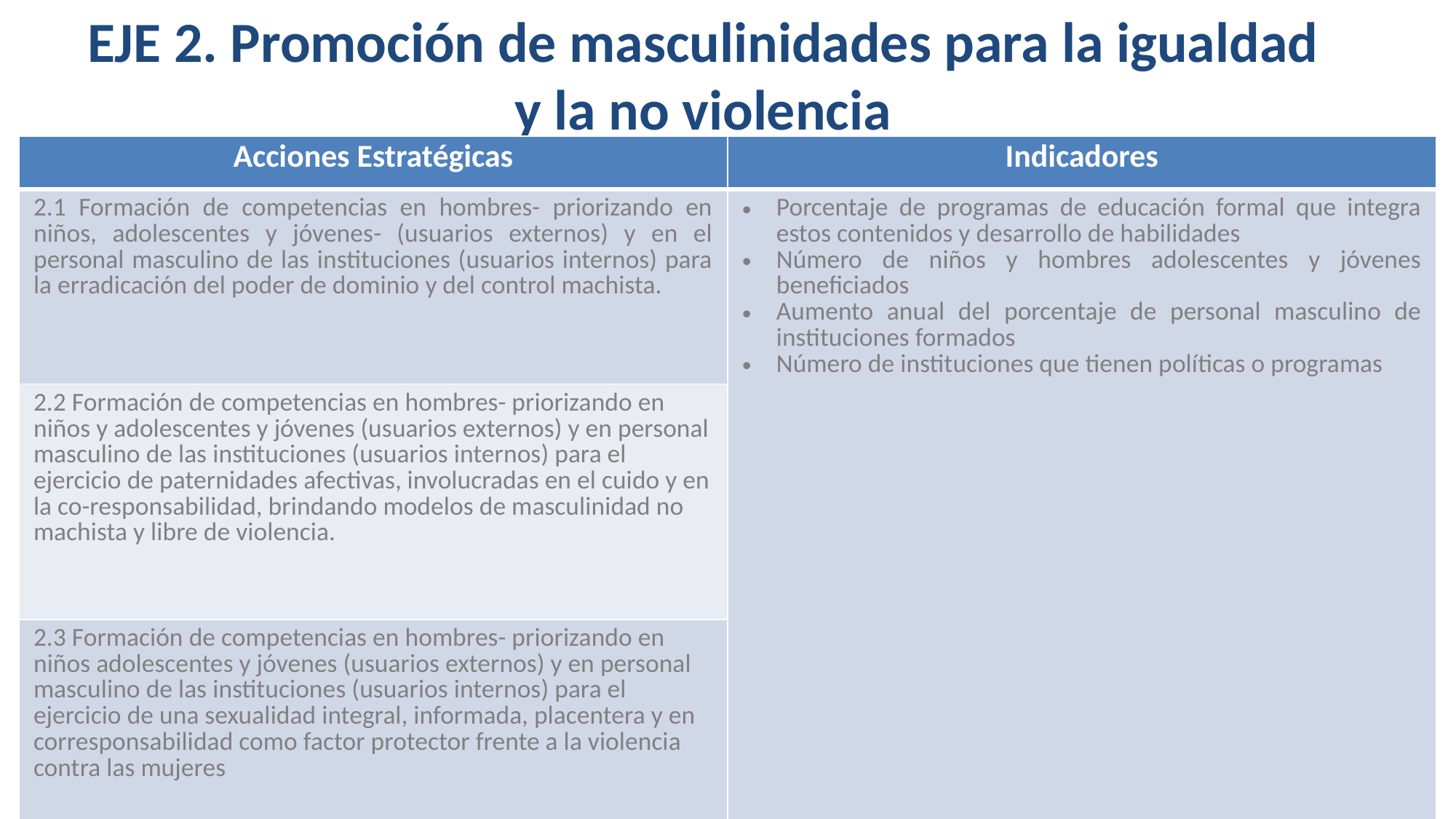

# EJE 2. Promoción de masculinidades para la igualdad y la no violencia
| Acciones Estratégicas | Indicadores |
| --- | --- |
| 2.1 Formación de competencias en hombres- priorizando en niños, adolescentes y jóvenes- (usuarios externos) y en el personal masculino de las instituciones (usuarios internos) para la erradicación del poder de dominio y del control machista. | Porcentaje de programas de educación formal que integra estos contenidos y desarrollo de habilidades Número de niños y hombres adolescentes y jóvenes beneficiados Aumento anual del porcentaje de personal masculino de instituciones formados Número de instituciones que tienen políticas o programas |
| 2.2 Formación de competencias en hombres- priorizando en niños y adolescentes y jóvenes (usuarios externos) y en personal masculino de las instituciones (usuarios internos) para el ejercicio de paternidades afectivas, involucradas en el cuido y en la co-responsabilidad, brindando modelos de masculinidad no machista y libre de violencia. |  |
| 2.3 Formación de competencias en hombres- priorizando en niños adolescentes y jóvenes (usuarios externos) y en personal masculino de las instituciones (usuarios internos) para el ejercicio de una sexualidad integral, informada, placentera y en corresponsabilidad como factor protector frente a la violencia contra las mujeres |  |
Acciones estratégicas:
Indicadores: